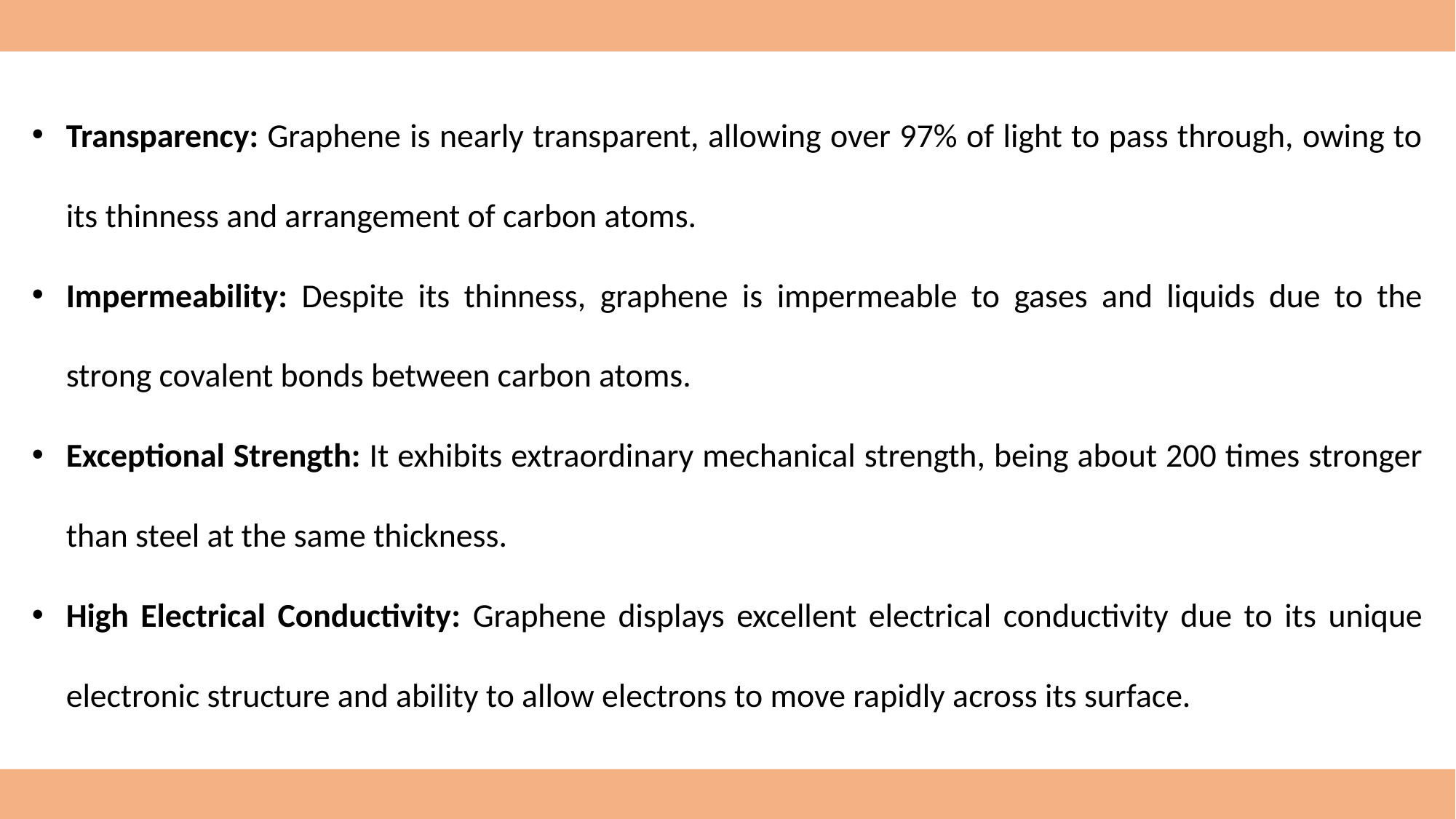

Transparency: Graphene is nearly transparent, allowing over 97% of light to pass through, owing to its thinness and arrangement of carbon atoms.
Impermeability: Despite its thinness, graphene is impermeable to gases and liquids due to the strong covalent bonds between carbon atoms.
Exceptional Strength: It exhibits extraordinary mechanical strength, being about 200 times stronger than steel at the same thickness.
High Electrical Conductivity: Graphene displays excellent electrical conductivity due to its unique electronic structure and ability to allow electrons to move rapidly across its surface.